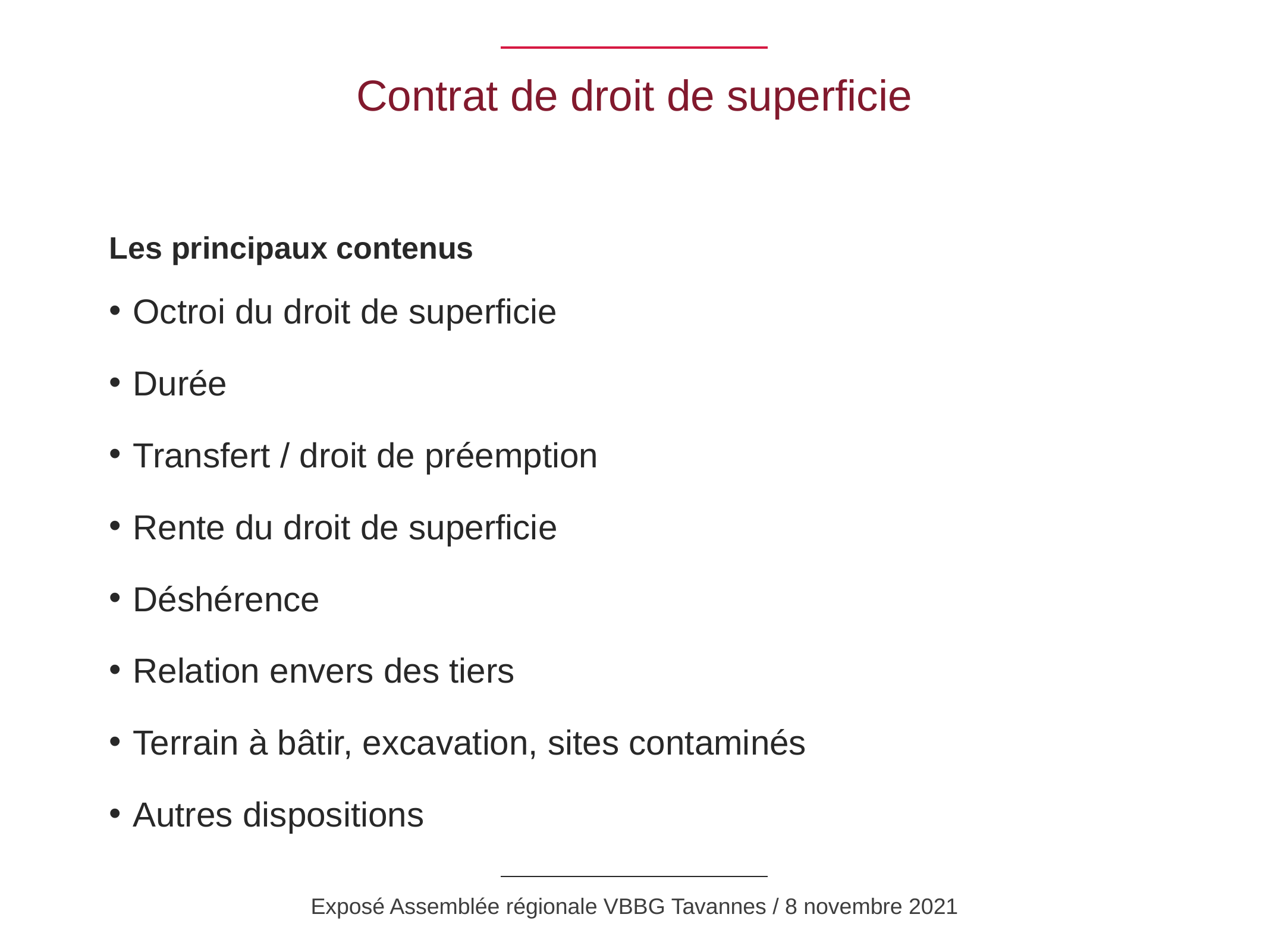

# Contrat de droit de superficie
Les principaux contenus
Octroi du droit de superficie
Durée
Transfert / droit de préemption
Rente du droit de superficie
Déshérence
Relation envers des tiers
Terrain à bâtir, excavation, sites contaminés
Autres dispositions
Exposé Assemblée régionale VBBG Tavannes / 8 novembre 2021